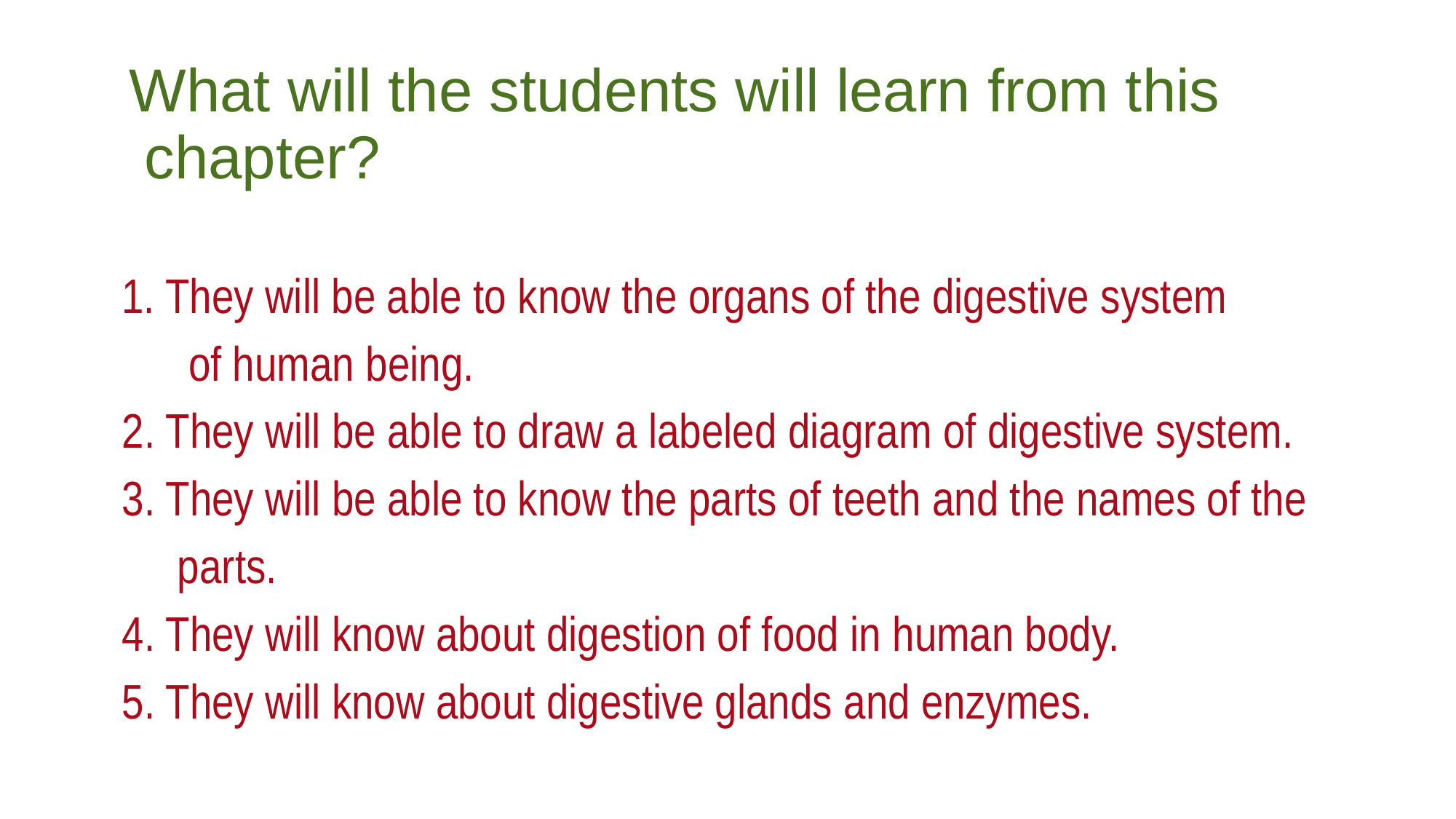

# What will the students will learn from this chapter?

 1. They will be able to know the organs of the digestive system
       of human being.
 2. They will be able to draw a labeled diagram of digestive system.
 3. They will be able to know the parts of teeth and the names of the
      parts.
 4. They will know about digestion of food in human body.
 5. They will know about digestive glands and enzymes.